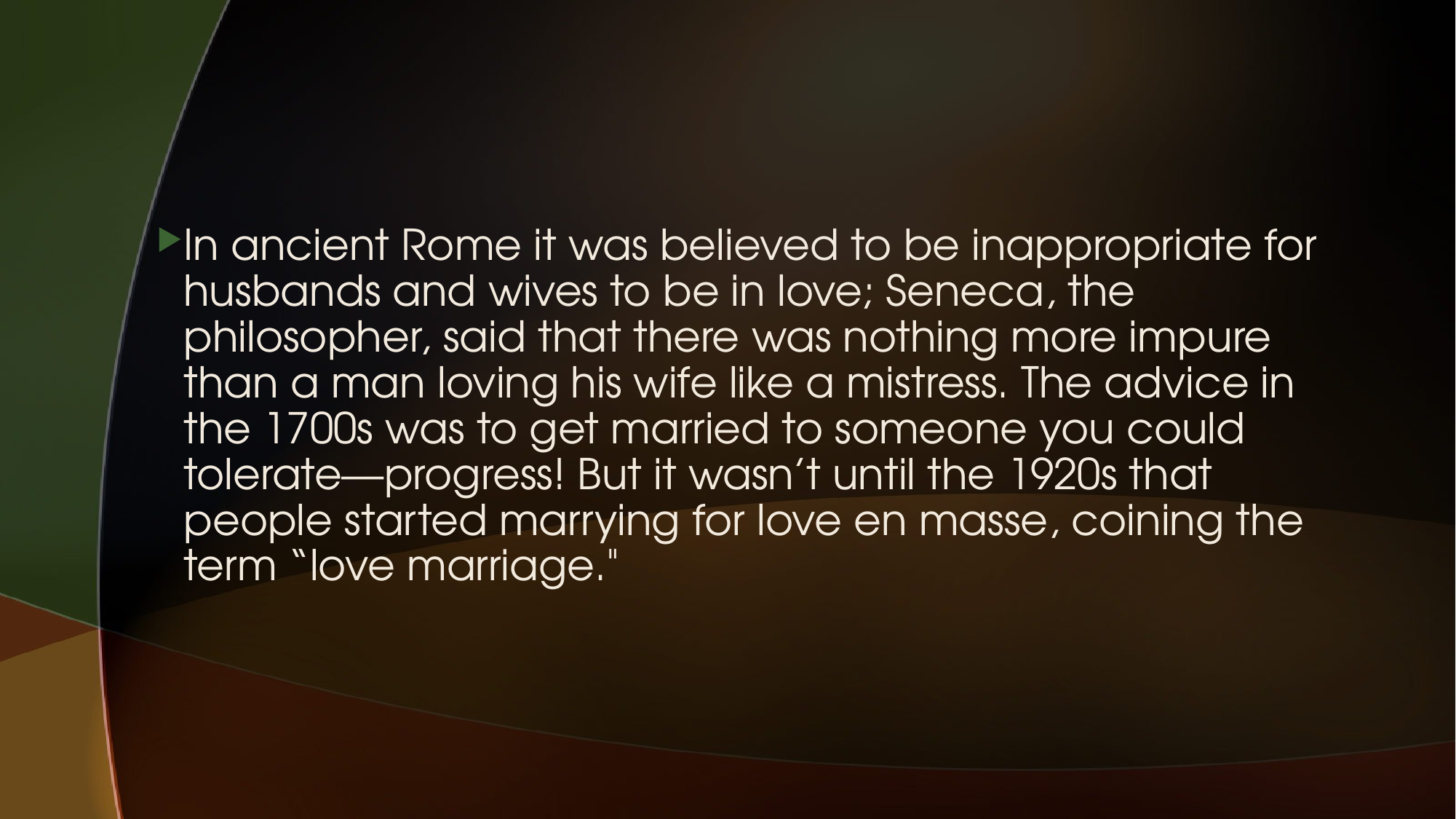

#
In ancient Rome it was believed to be inappropriate for husbands and wives to be in love; Seneca, the philosopher, said that there was nothing more impure than a man loving his wife like a mistress. The advice in the 1700s was to get married to someone you could tolerate—progress! But it wasn’t until the 1920s that people started marrying for love en masse, coining the term “love marriage."